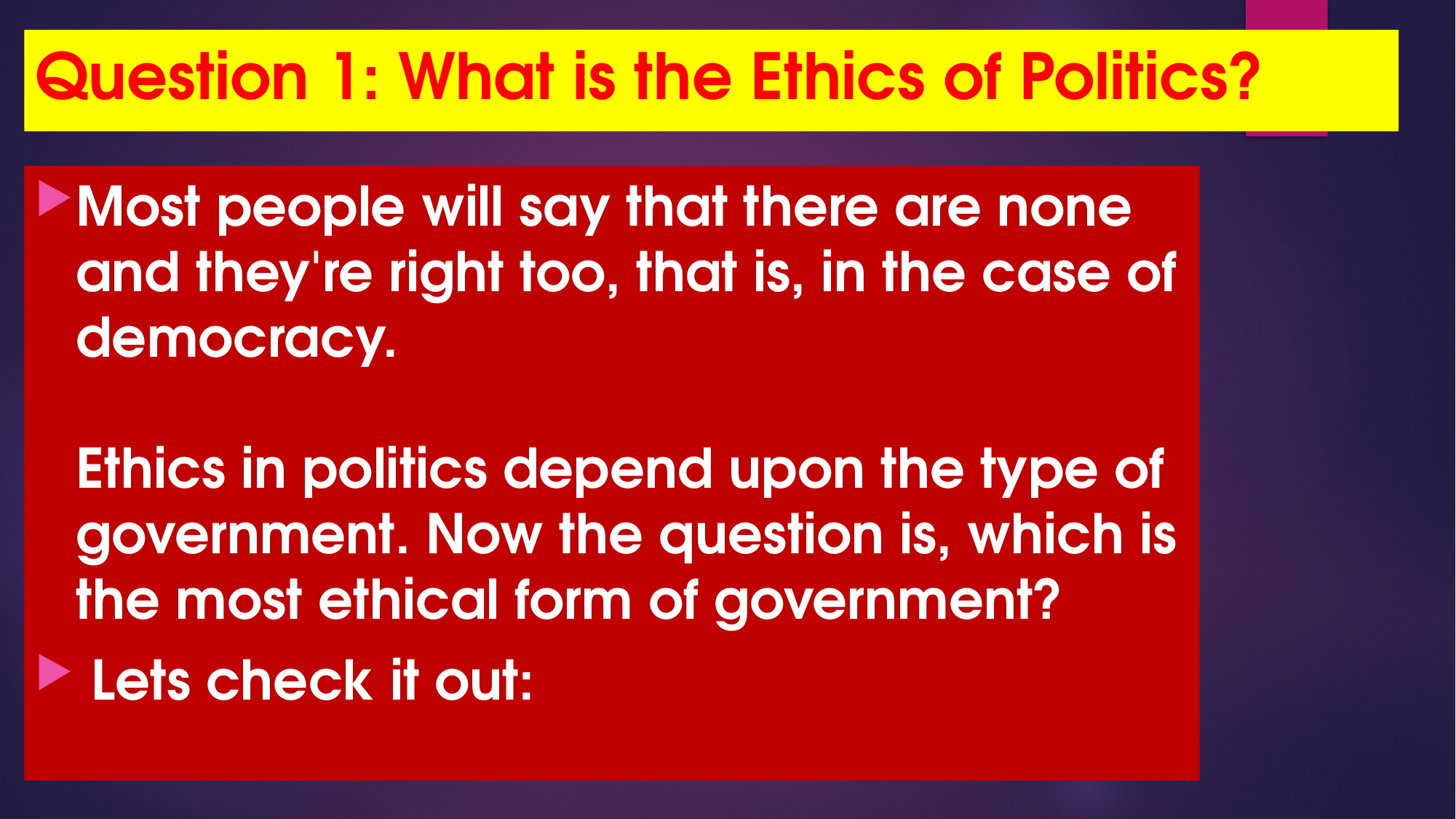

# Question 1: What is the Ethics of Politics?
Most people will say that there are none and they're right too, that is, in the case of democracy.
Ethics in politics depend upon the type of government. Now the question is, which is the most ethical form of government?
 Lets check it out: